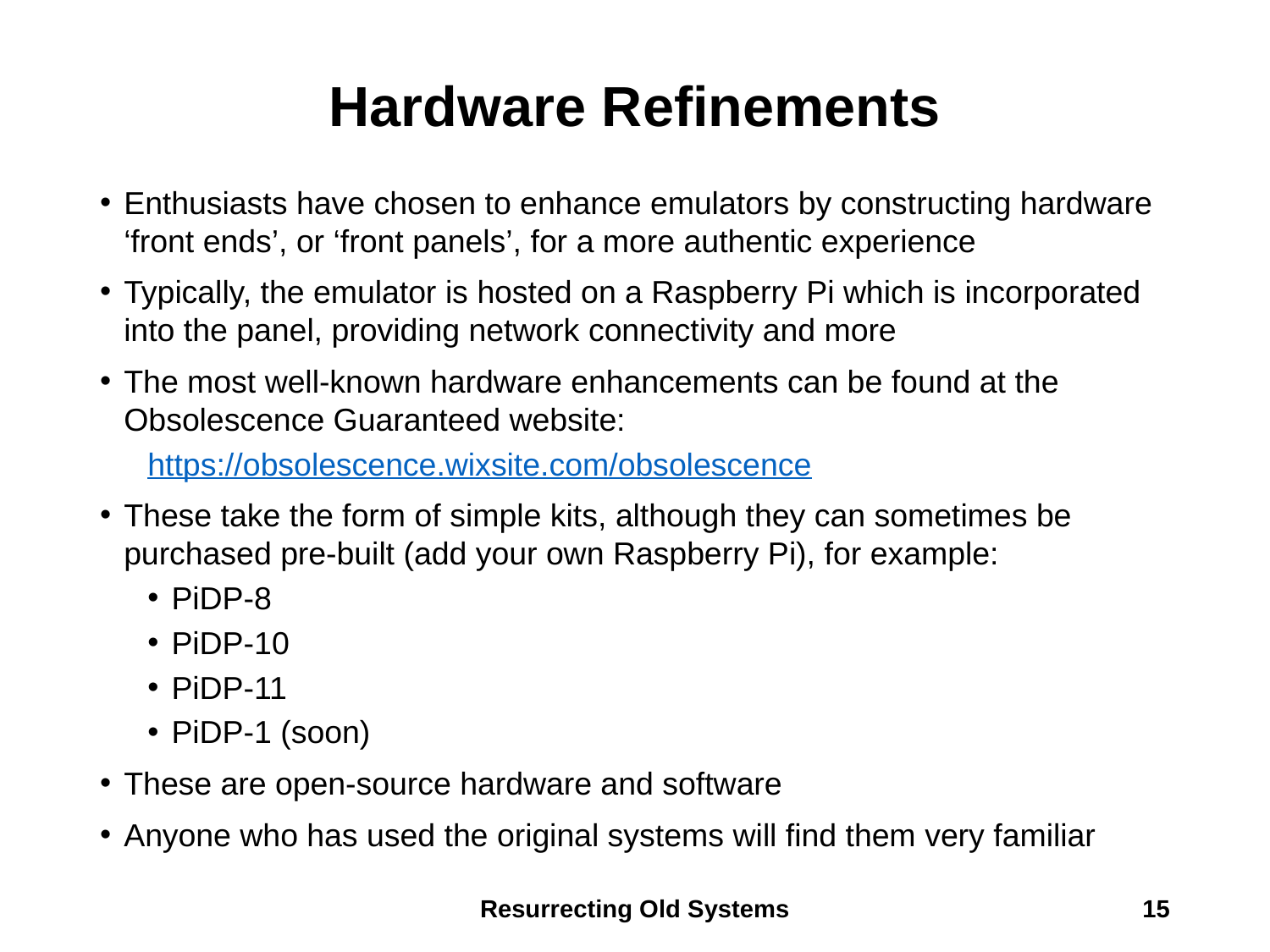

# Hardware Refinements
Enthusiasts have chosen to enhance emulators by constructing hardware ‘front ends’, or ‘front panels’, for a more authentic experience
Typically, the emulator is hosted on a Raspberry Pi which is incorporated into the panel, providing network connectivity and more
The most well-known hardware enhancements can be found at the Obsolescence Guaranteed website:
https://obsolescence.wixsite.com/obsolescence
These take the form of simple kits, although they can sometimes be purchased pre-built (add your own Raspberry Pi), for example:
PiDP-8
PiDP-10
PiDP-11
PiDP-1 (soon)
These are open-source hardware and software
Anyone who has used the original systems will find them very familiar
Resurrecting Old Systems
15